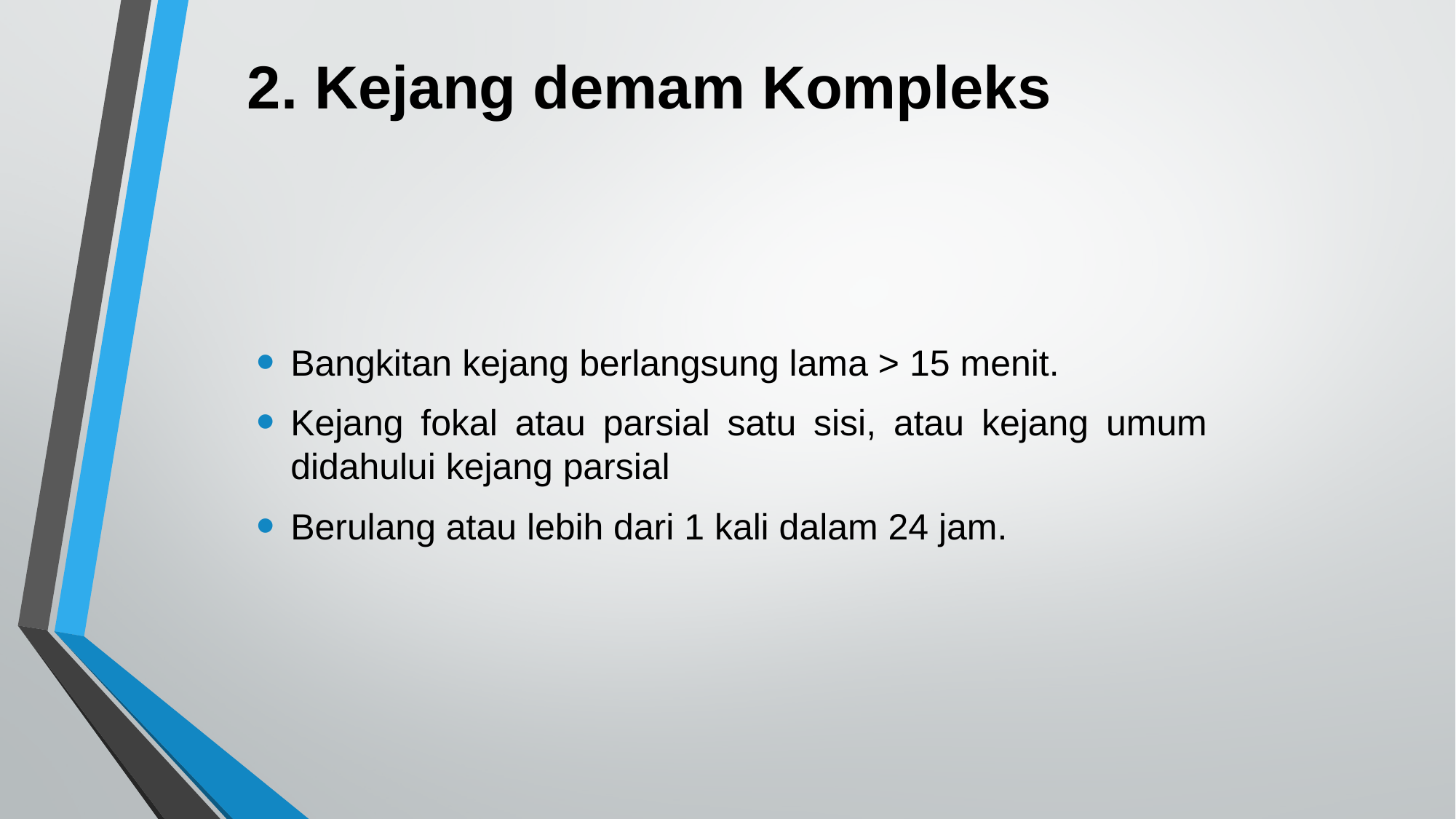

# 2. Kejang demam Kompleks
Bangkitan kejang berlangsung lama > 15 menit.
Kejang fokal atau parsial satu sisi, atau kejang umum didahului kejang parsial
Berulang atau lebih dari 1 kali dalam 24 jam.